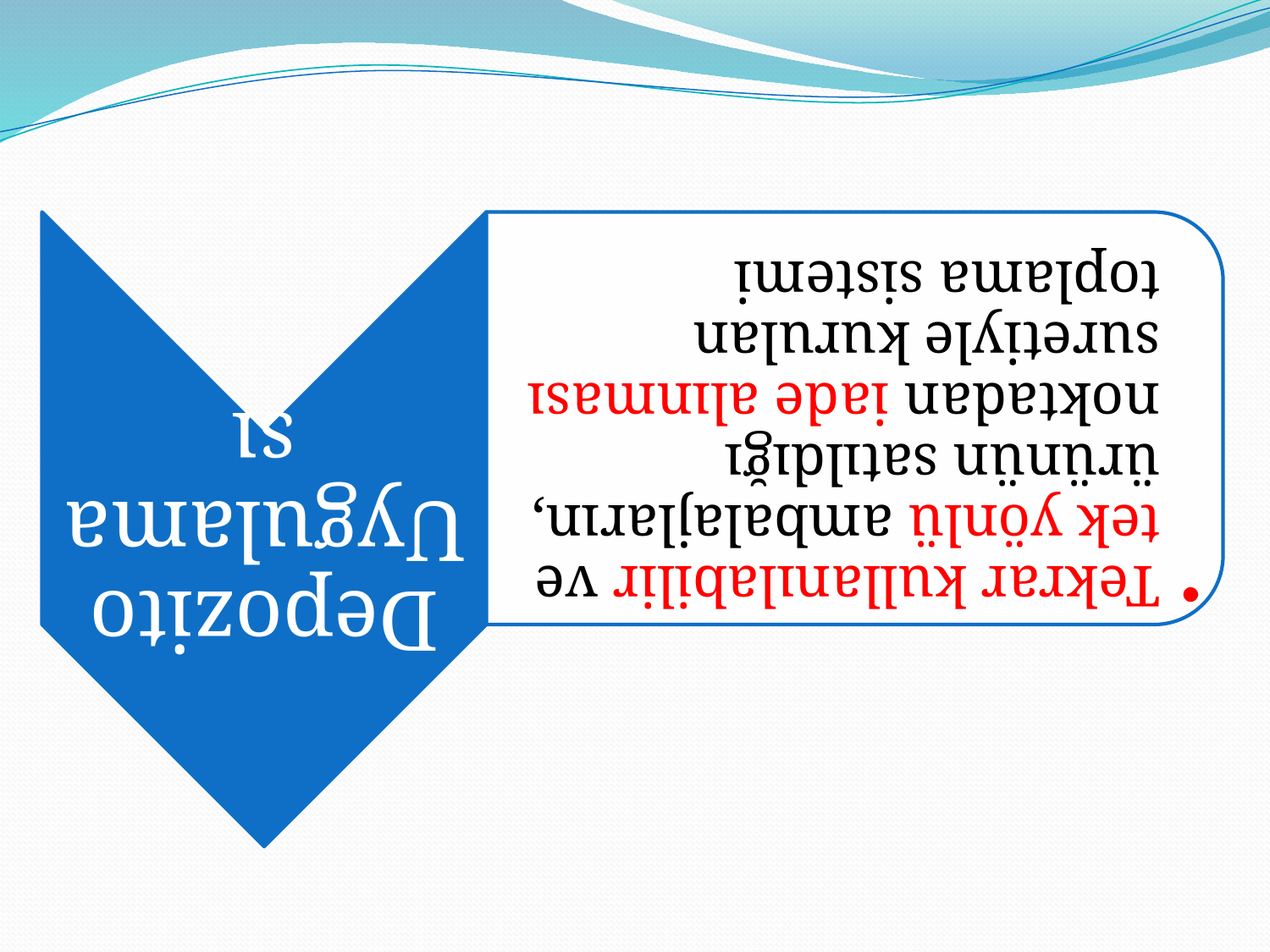

Depozito Uygulaması
Tekrar kullanılabilir ve tek yönlü ambalajların, ürünün satıldığı noktadan iade alınması suretiyle kurulan toplama sistemi